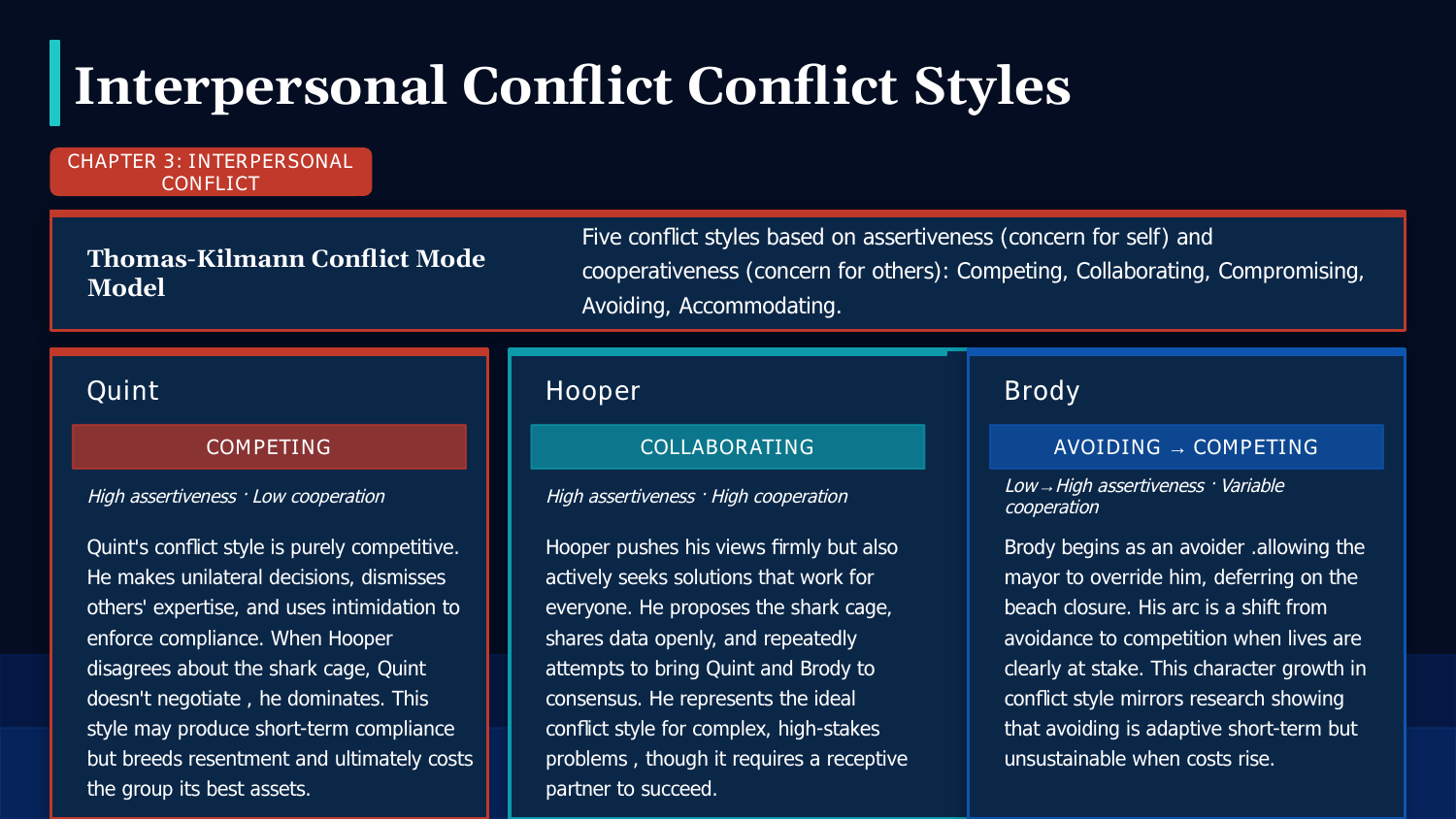

Interpersonal Conflict Conflict Styles

CHAPTER 3: INTERPERSONAL CONFLICT

Five conflict styles based on assertiveness (concern for self) and cooperativeness (concern for others): Competing, Collaborating, Compromising, Avoiding, Accommodating.
Thomas-Kilmann Conflict Mode Model

Quint
Hooper
Brody

COMPETING

COLLABORATING

AVOIDING → COMPETING
High assertiveness · Low cooperation
High assertiveness · High cooperation
Low→High assertiveness · Variable cooperation
Quint's conflict style is purely competitive. He makes unilateral decisions, dismisses others' expertise, and uses intimidation to enforce compliance. When Hooper disagrees about the shark cage, Quint doesn't negotiate , he dominates. This style may produce short-term compliance but breeds resentment and ultimately costs the group its best assets.
Hooper pushes his views firmly but also actively seeks solutions that work for everyone. He proposes the shark cage, shares data openly, and repeatedly attempts to bring Quint and Brody to consensus. He represents the ideal conflict style for complex, high-stakes problems , though it requires a receptive partner to succeed.
Brody begins as an avoider .allowing the mayor to override him, deferring on the beach closure. His arc is a shift from avoidance to competition when lives are clearly at stake. This character growth in conflict style mirrors research showing that avoiding is adaptive short-term but unsustainable when costs rise.